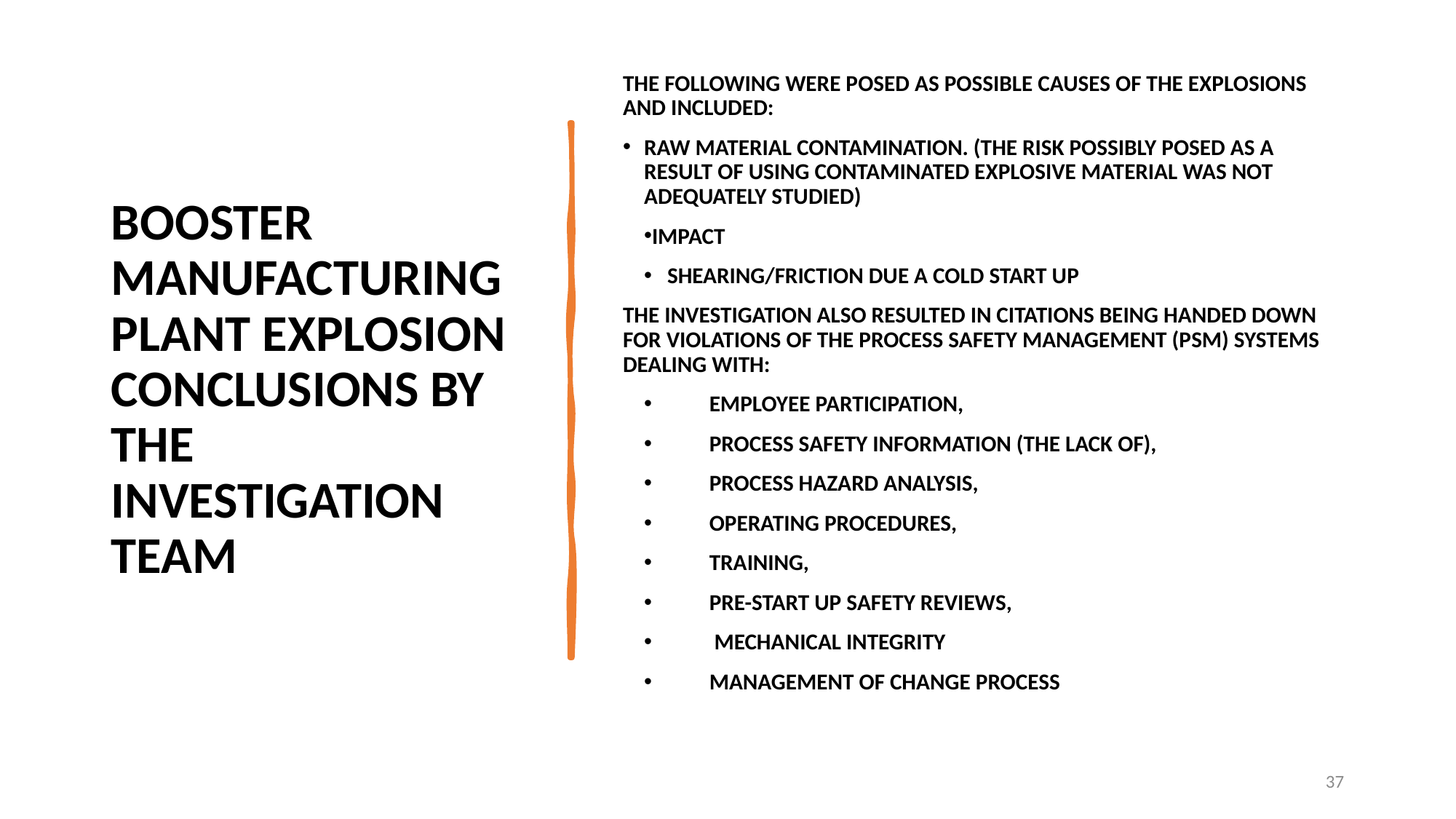

# BOOSTER MANUFACTURING PLANT EXPLOSION CONCLUSIONS BY THE INVESTIGATION TEAM
THE FOLLOWING WERE POSED AS POSSIBLE CAUSES OF THE EXPLOSIONS AND INCLUDED:
RAW MATERIAL CONTAMINATION. (THE RISK POSSIBLY POSED AS A RESULT OF USING CONTAMINATED EXPLOSIVE MATERIAL WAS NOT ADEQUATELY STUDIED)
IMPACT
   SHEARING/FRICTION DUE A COLD START UP
THE INVESTIGATION ALSO RESULTED IN CITATIONS BEING HANDED DOWN FOR VIOLATIONS OF THE PROCESS SAFETY MANAGEMENT (PSM) SYSTEMS DEALING WITH:
EMPLOYEE PARTICIPATION,
PROCESS SAFETY INFORMATION (THE LACK OF),
PROCESS HAZARD ANALYSIS,
OPERATING PROCEDURES,
TRAINING,
PRE-START UP SAFETY REVIEWS,
 MECHANICAL INTEGRITY
MANAGEMENT OF CHANGE PROCESS

37